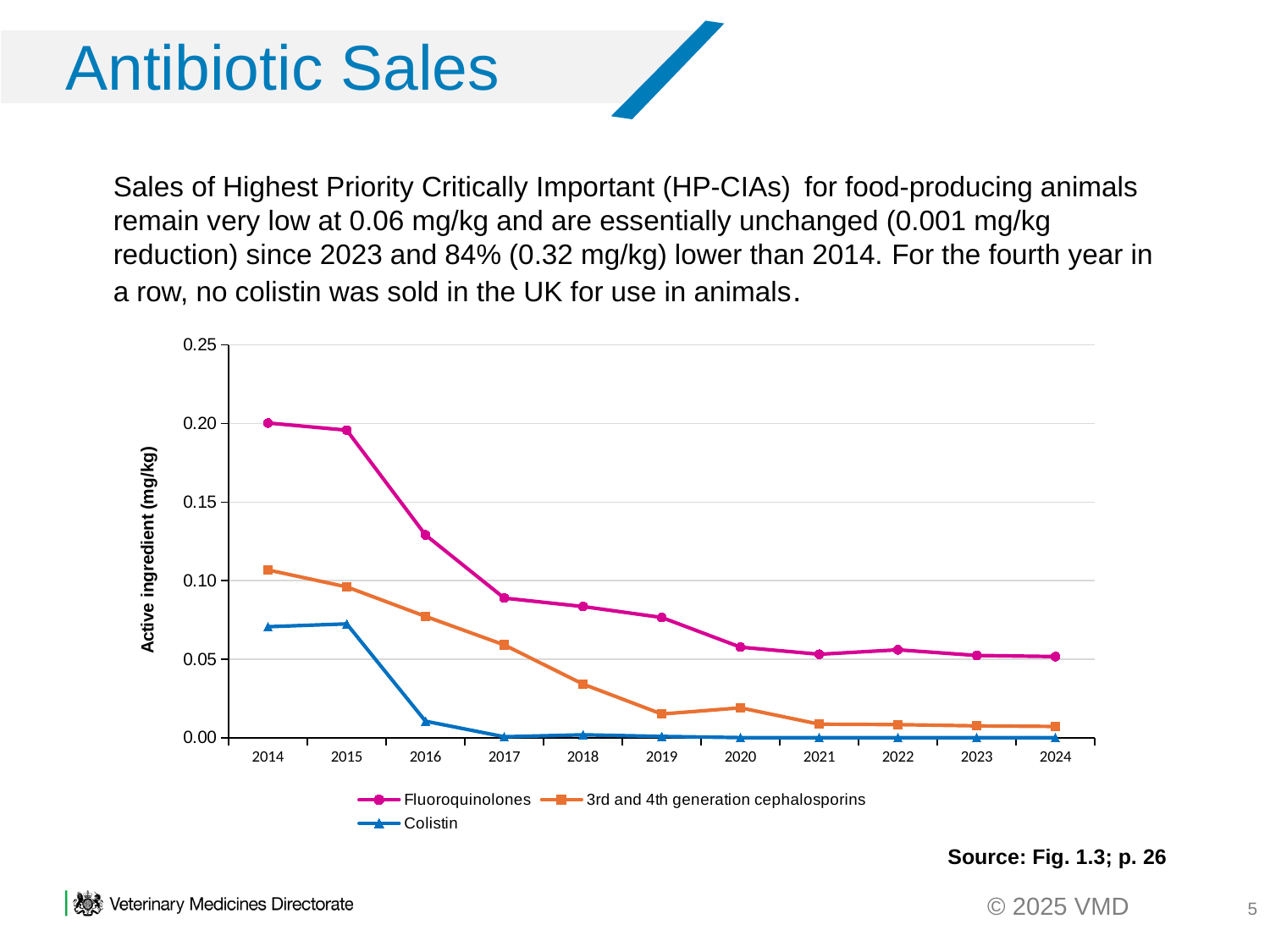

Antibiotic Sales

Sales of Highest Priority Critically Important (HP-CIAs)  for food-producing animals remain very low at 0.06 mg/kg and are essentially unchanged (0.001 mg/kg reduction) since 2023 and 84% (0.32 mg/kg) lower than 2014. For the fourth year in a row, no colistin was sold in the UK for use in animals.

### Chart

| Category | Fluoroquinolones | 3rd and 4th generation cephalosporins | Colistin |
|---|---|---|---|
| 2014 | 0.20029592945575164 | 0.10678766872322216 | 0.0706309485800498 |
| 2015 | 0.19571441970329995 | 0.09596001666869224 | 0.07243886380597885 |
| 2016 | 0.1290470246126887 | 0.07720123892729784 | 0.010494270099032438 |
| 2017 | 0.08883007698625918 | 0.05904329957137979 | 0.0005791167351953983 |
| 2018 | 0.08347793171024999 | 0.034115623761631485 | 0.0018362159927734574 |
| 2019 | 0.07648693987902666 | 0.015068373659519194 | 0.0008267079650759528 |
| 2020 | 0.057607695206231414 | 0.0190042465083393 | 4.057585735422388e-05 |
| 2021 | 0.053091305786967635 | 0.008616521785622574 | 0.0 |
| 2022 | 0.055940300730711594 | 0.008307025225852702 | 0.0 |
| 2023 | 0.05231854294556493 | 0.007521932725696513 | 0.0 |
| 2024 | 0.051615822125195054 | 0.007137052941914313 | 0.0 |
Source: Fig. 1.3; p. 26
5